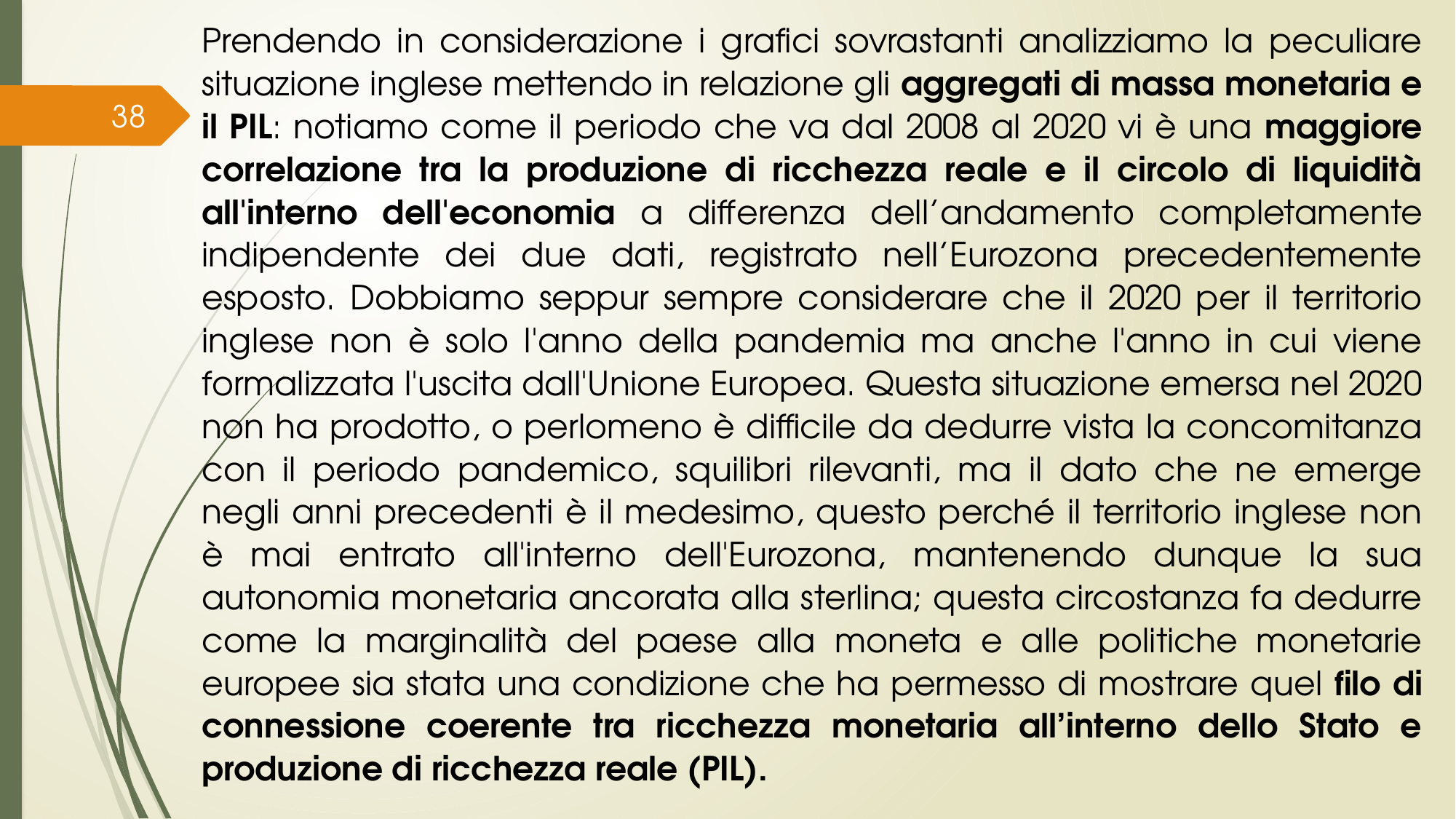

Prendendo in considerazione i grafici sovrastanti analizziamo la peculiare situazione inglese mettendo in relazione gli aggregati di massa monetaria e il PIL: notiamo come il periodo che va dal 2008 al 2020 vi è una maggiore correlazione tra la produzione di ricchezza reale e il circolo di liquidità all'interno dell'economia a differenza dell’andamento completamente indipendente dei due dati, registrato nell’Eurozona precedentemente esposto. Dobbiamo seppur sempre considerare che il 2020 per il territorio inglese non è solo l'anno della pandemia ma anche l'anno in cui viene formalizzata l'uscita dall'Unione Europea. Questa situazione emersa nel 2020 non ha prodotto, o perlomeno è difficile da dedurre vista la concomitanza con il periodo pandemico, squilibri rilevanti, ma il dato che ne emerge negli anni precedenti è il medesimo, questo perché il territorio inglese non è mai entrato all'interno dell'Eurozona, mantenendo dunque la sua autonomia monetaria ancorata alla sterlina; questa circostanza fa dedurre come la marginalità del paese alla moneta e alle politiche monetarie europee sia stata una condizione che ha permesso di mostrare quel filo di connessione coerente tra ricchezza monetaria all’interno dello Stato e produzione di ricchezza reale (PIL).
38